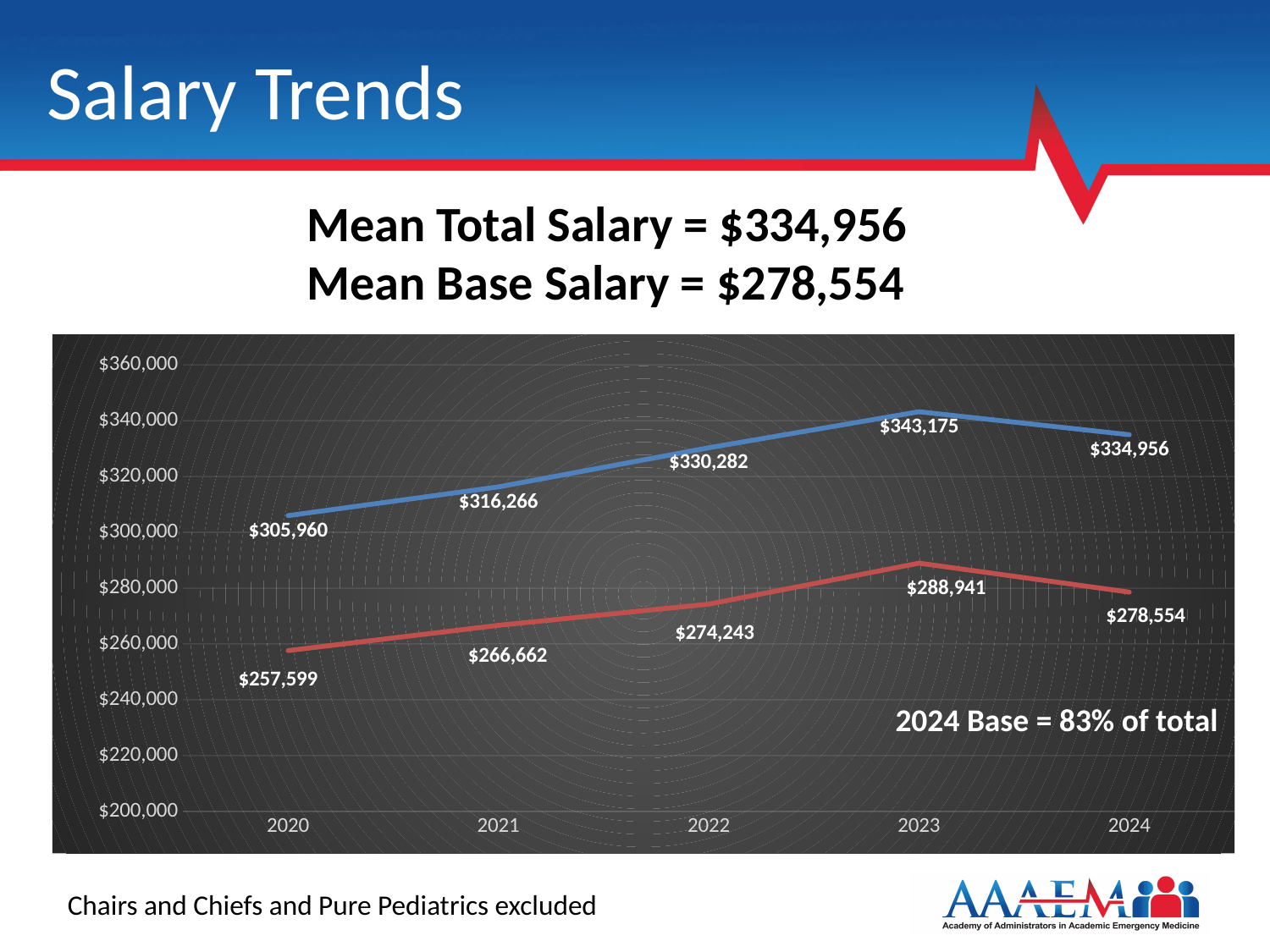

# Salary Trends
Mean Total Salary = $334,956
Mean Base Salary = $278,554

### Chart

| Category | Mean Salary | Base |
|---|---|---|
| 2020 | 305960.0 | 257599.0 |
| 2021 | 316266.0 | 266662.0 |
| 2022 | 330282.0 | 274243.0 |
| 2023 | 343175.0 | 288941.0 |
| 2024 | 334956.0 | 278554.0 |
2024 Base = 83% of total
Chairs and Chiefs and Pure Pediatrics excluded